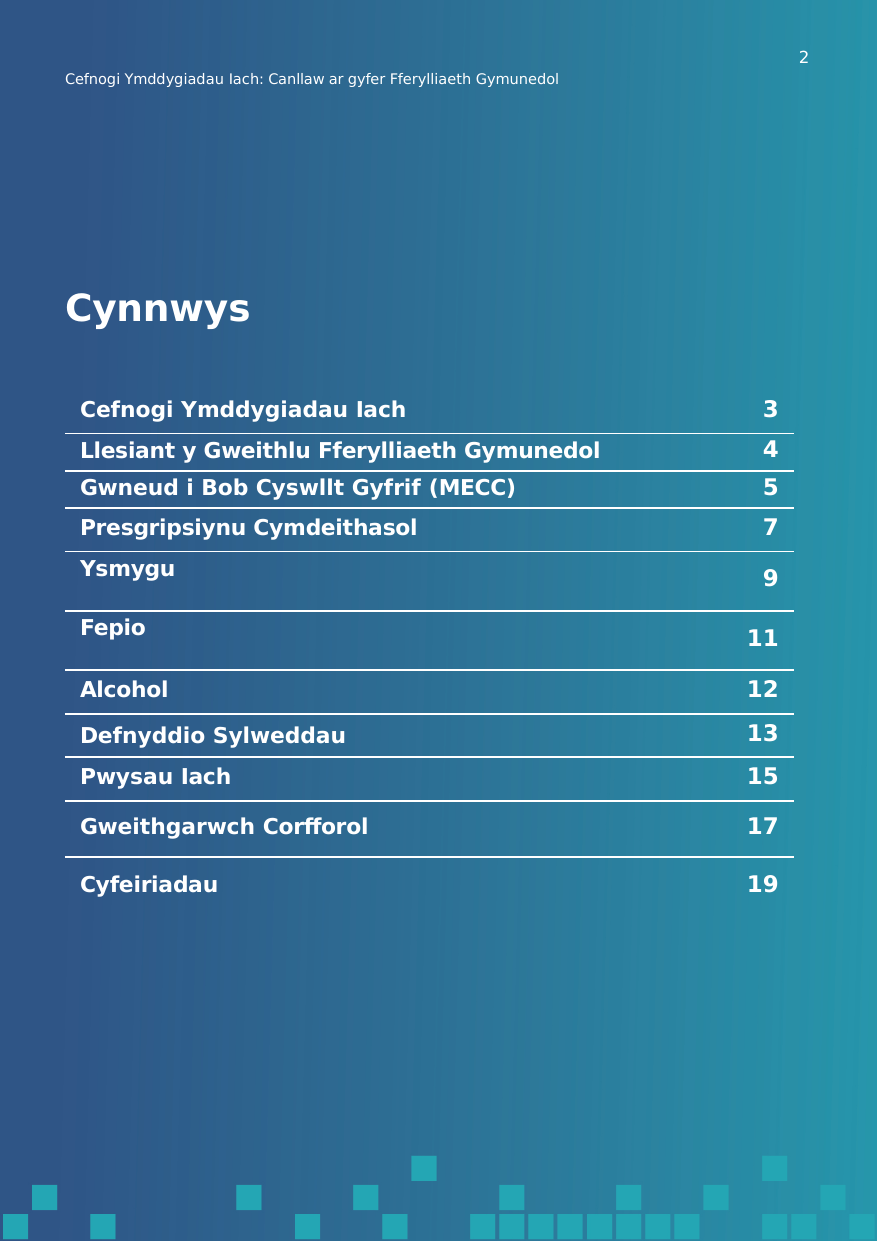

2
Cefnogi Ymddygiadau Iach: Canllaw ar gyfer Fferylliaeth Gymunedol
Cynnwys
| Cefnogi Ymddygiadau Iach | 3 |
| --- | --- |
| Llesiant y Gweithlu Fferylliaeth Gymunedol | 4 |
| Gwneud i Bob Cyswllt Gyfrif (MECC) | 5 |
| Presgripsiynu Cymdeithasol | 7 |
| Ysmygu | 9 |
| Fepio | 11 |
| Alcohol | 12 |
| Defnyddio Sylweddau | 13 |
| Pwysau Iach | 15 |
| Gweithgarwch Corfforol | 17 |
| Cyfeiriadau | 19 |
|  |  |